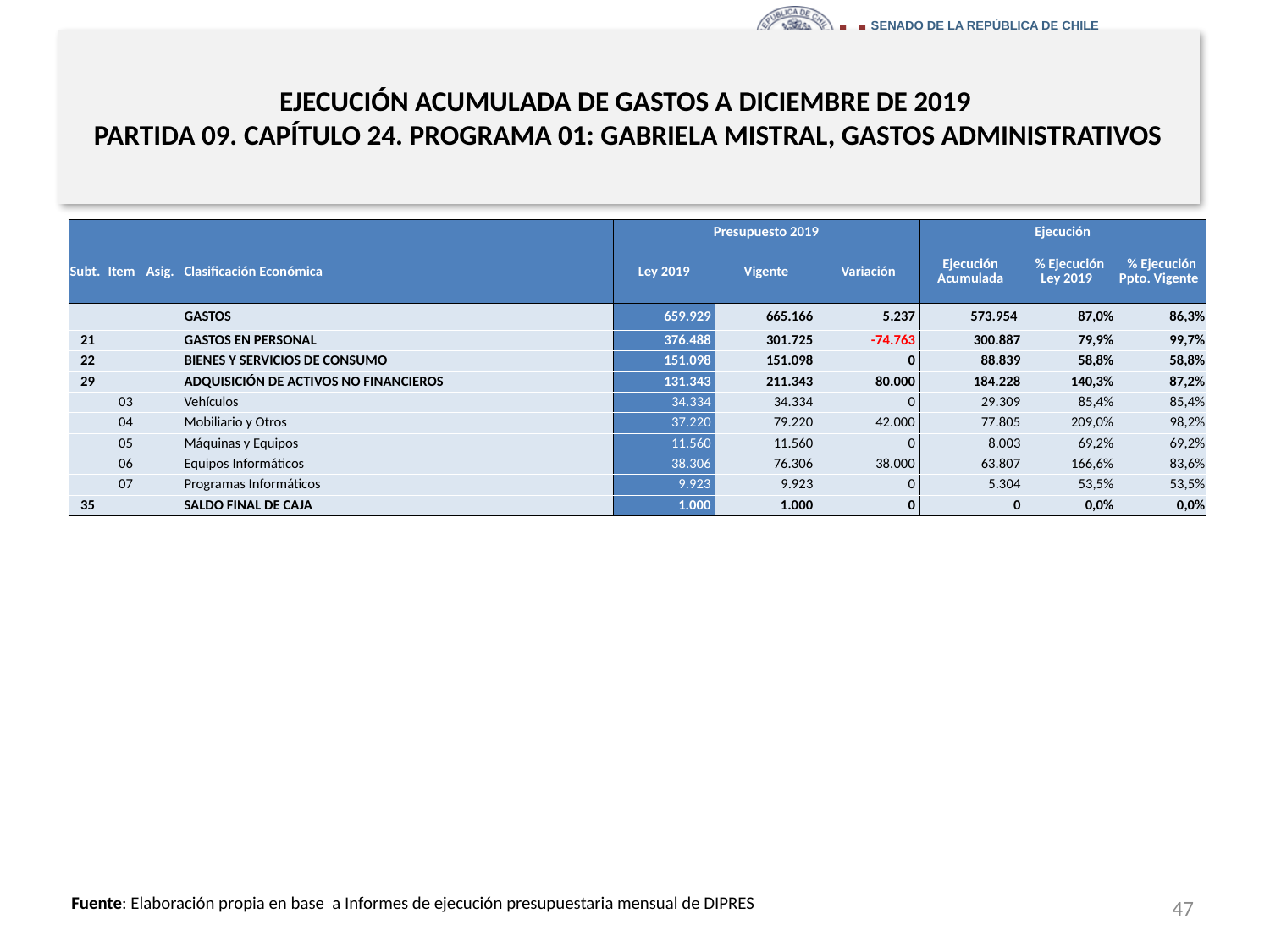

# EJECUCIÓN ACUMULADA DE GASTOS A DICIEMBRE DE 2019 PARTIDA 09. CAPÍTULO 24. PROGRAMA 01: GABRIELA MISTRAL, GASTOS ADMINISTRATIVOS
en miles de pesos 2019
|  |  |  |  | Presupuesto 2019 |  |  | Ejecución |  |  |
| --- | --- | --- | --- | --- | --- | --- | --- | --- | --- |
| Subt. | Item | Asig. | Clasificación Económica | Ley 2019 | Vigente | Variación | Ejecución Acumulada | % Ejecución Ley 2019 | % Ejecución Ppto. Vigente |
|  |  |  | GASTOS | 659.929 | 665.166 | 5.237 | 573.954 | 87,0% | 86,3% |
| 21 |  |  | GASTOS EN PERSONAL | 376.488 | 301.725 | -74.763 | 300.887 | 79,9% | 99,7% |
| 22 |  |  | BIENES Y SERVICIOS DE CONSUMO | 151.098 | 151.098 | 0 | 88.839 | 58,8% | 58,8% |
| 29 |  |  | ADQUISICIÓN DE ACTIVOS NO FINANCIEROS | 131.343 | 211.343 | 80.000 | 184.228 | 140,3% | 87,2% |
|  | 03 |  | Vehículos | 34.334 | 34.334 | 0 | 29.309 | 85,4% | 85,4% |
|  | 04 |  | Mobiliario y Otros | 37.220 | 79.220 | 42.000 | 77.805 | 209,0% | 98,2% |
|  | 05 |  | Máquinas y Equipos | 11.560 | 11.560 | 0 | 8.003 | 69,2% | 69,2% |
|  | 06 |  | Equipos Informáticos | 38.306 | 76.306 | 38.000 | 63.807 | 166,6% | 83,6% |
|  | 07 |  | Programas Informáticos | 9.923 | 9.923 | 0 | 5.304 | 53,5% | 53,5% |
| 35 |  |  | SALDO FINAL DE CAJA | 1.000 | 1.000 | 0 | 0 | 0,0% | 0,0% |
47